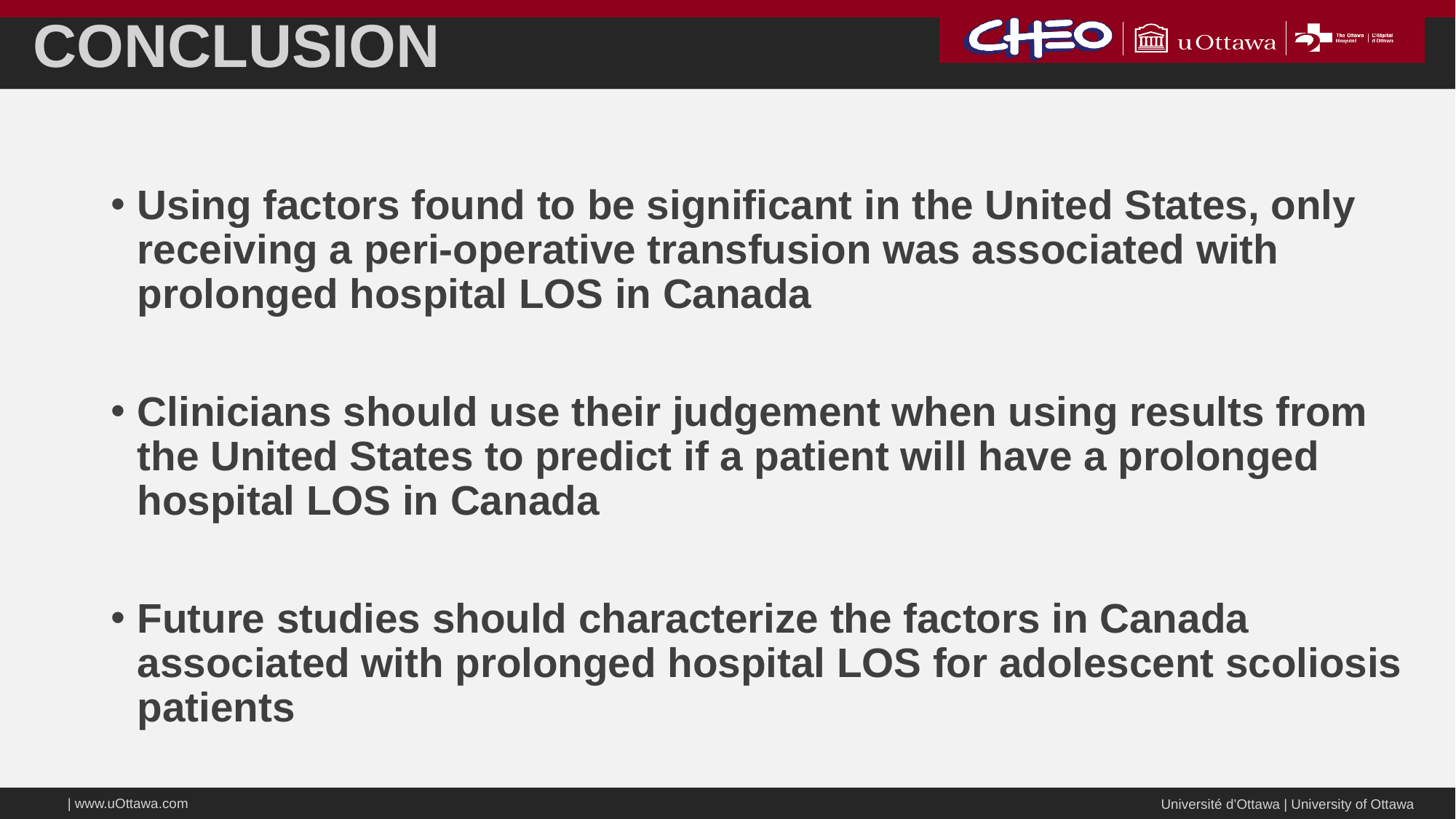

# Conclusion
Using factors found to be significant in the United States, only receiving a peri-operative transfusion was associated with prolonged hospital LOS in Canada

Clinicians should use their judgement when using results from the United States to predict if a patient will have a prolonged hospital LOS in Canada

Future studies should characterize the factors in Canada associated with prolonged hospital LOS for adolescent scoliosis patients